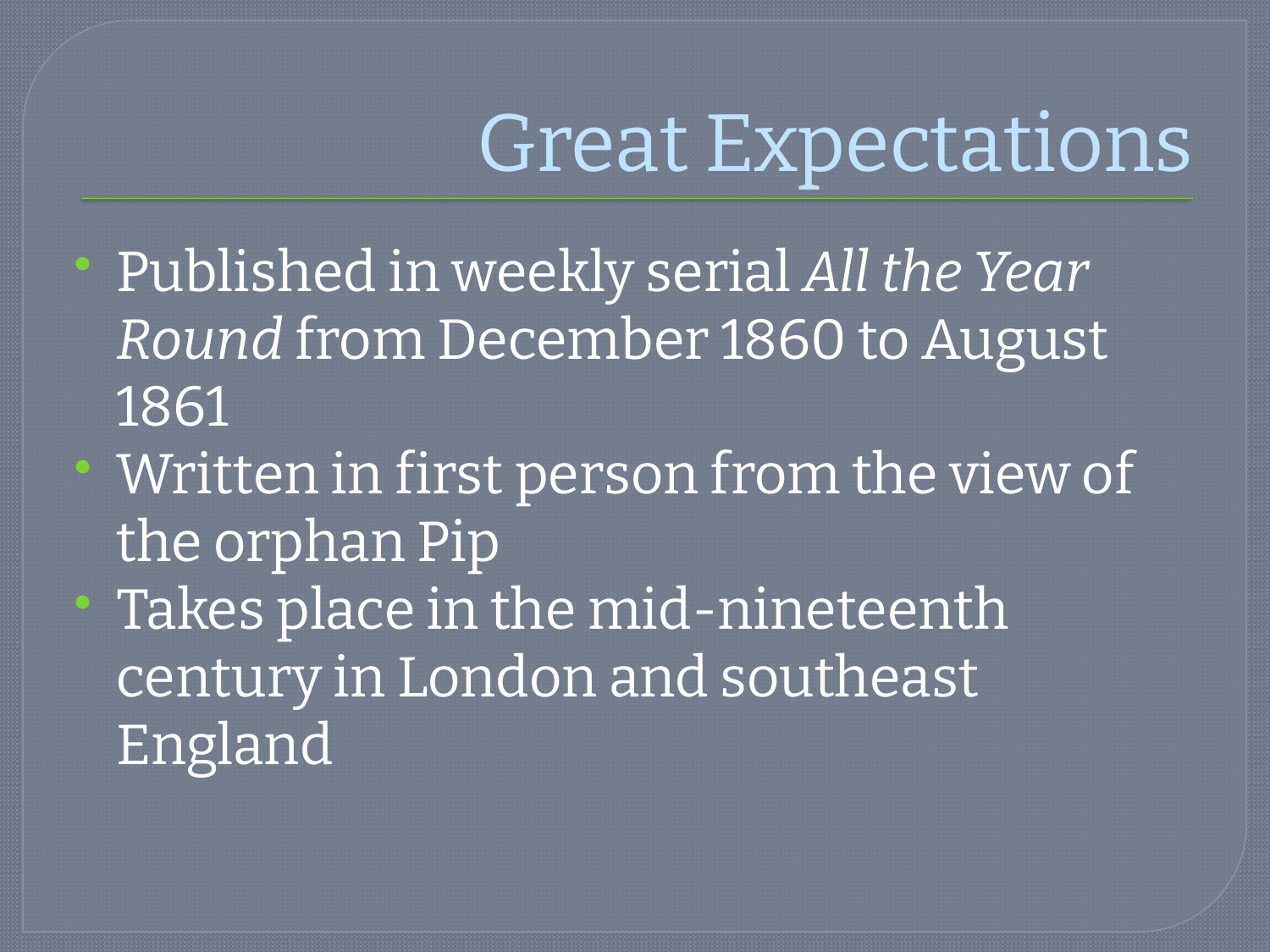

# Great Expectations
Published in weekly serial All the Year Round from December 1860 to August 1861
Written in first person from the view of the orphan Pip
Takes place in the mid-nineteenth century in London and southeast England